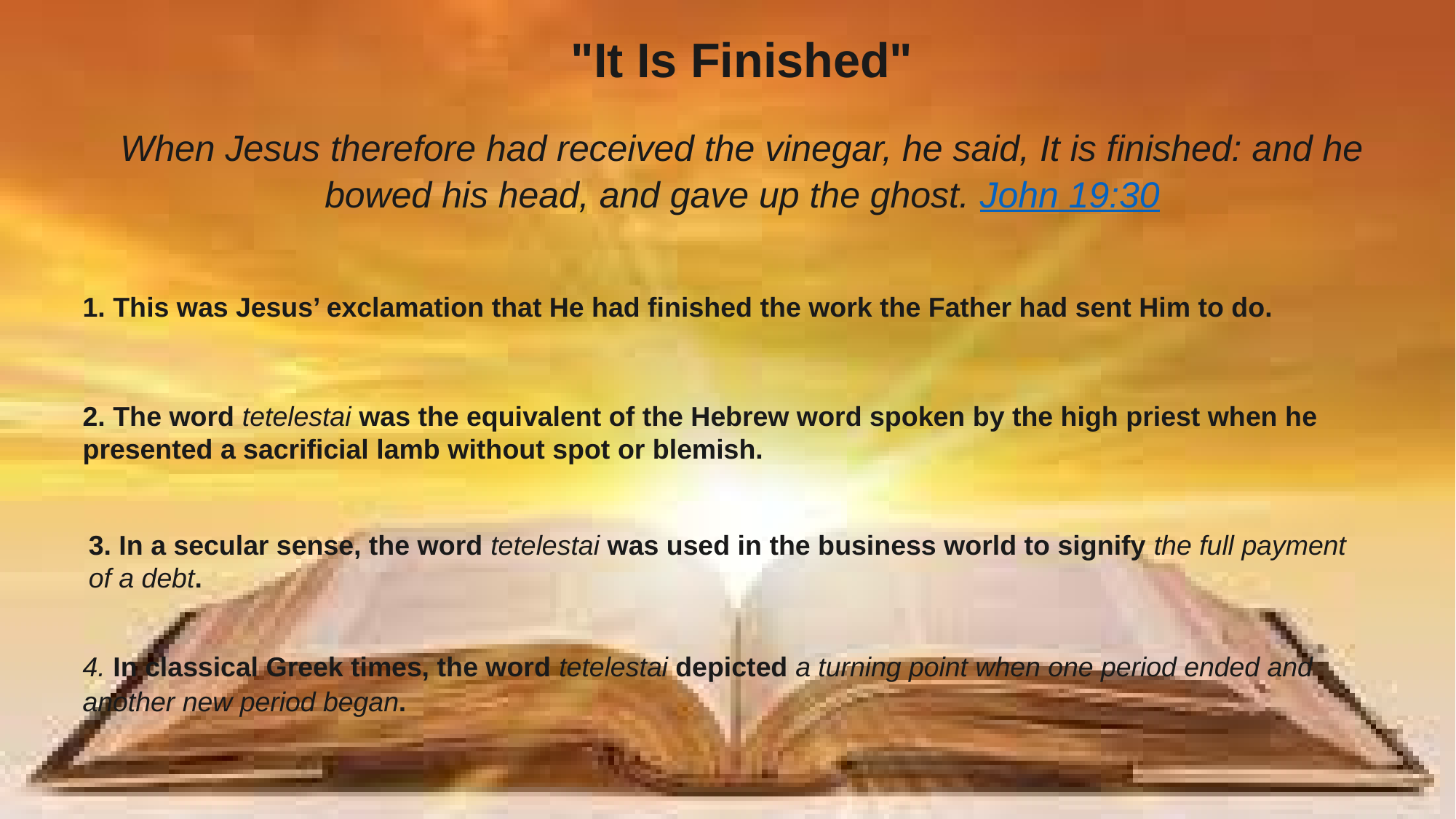

"It Is Finished"
When Jesus therefore had received the vinegar, he said, It is finished: and he bowed his head, and gave up the ghost. John 19:30
1. This was Jesus’ exclamation that He had finished the work the Father had sent Him to do.
2. The word tetelestai was the equivalent of the Hebrew word spoken by the high priest when he presented a sacrificial lamb without spot or blemish.
3. In a secular sense, the word tetelestai was used in the business world to signify the full payment of a debt.
4. In classical Greek times, the word tetelestai depicted a turning point when one period ended and another new period began.